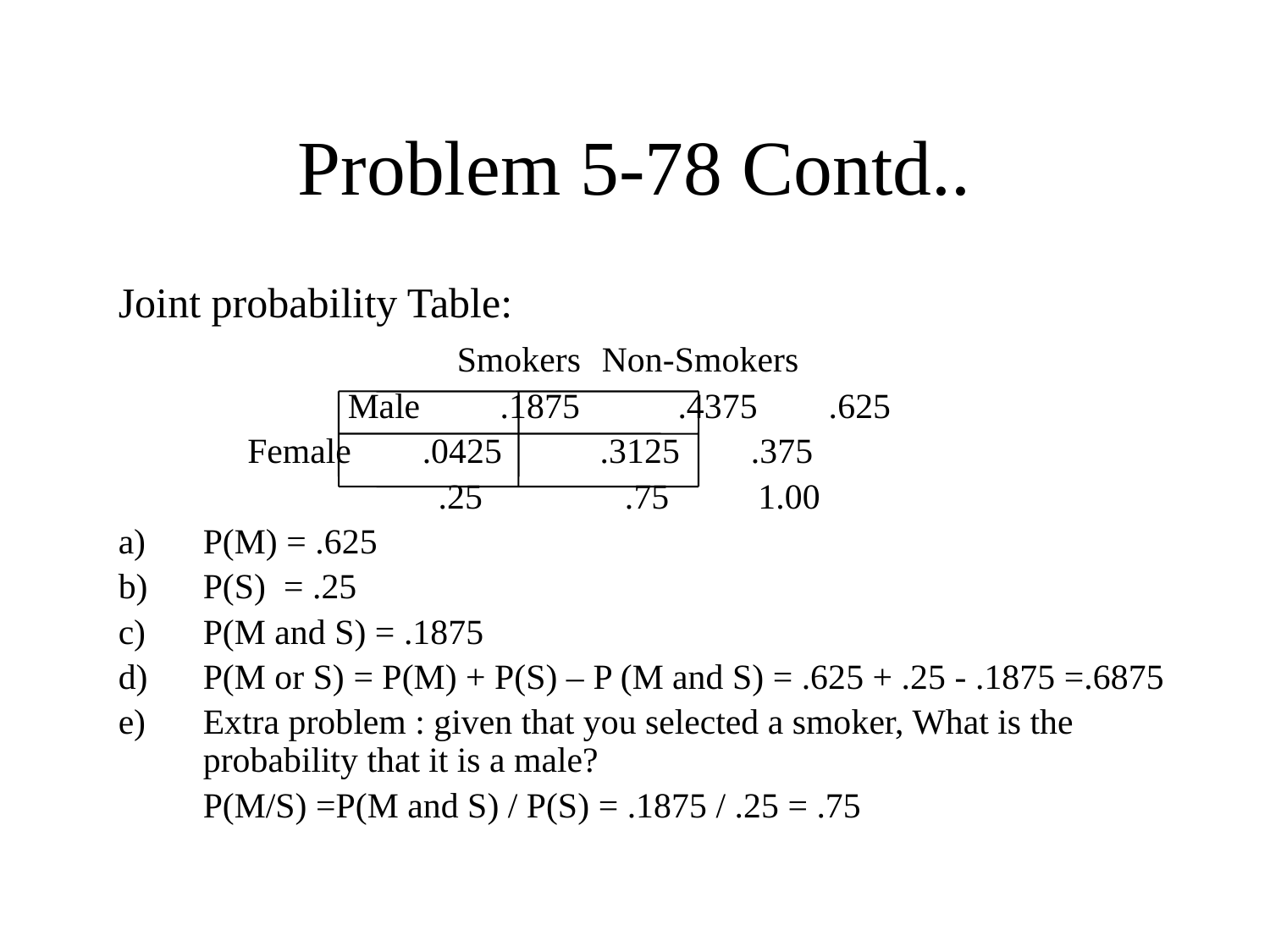

# Problem 5-78 Contd..
Joint probability Table:
			Smokers	  Non-Smokers
		  Male         .1875           .4375        .625
	     Female        .0425           .3125        .375
                                    .25                .75          1.00
P(M) = .625
P(S)  = .25
P(M and S) = .1875
P(M or S) = P(M) + P(S) – P (M and S) = .625 + .25 - .1875 =.6875
Extra problem : given that you selected a smoker, What is the probability that it is a male?
	P(M/S) =P(M and S) / P(S) = .1875 / .25 = .75